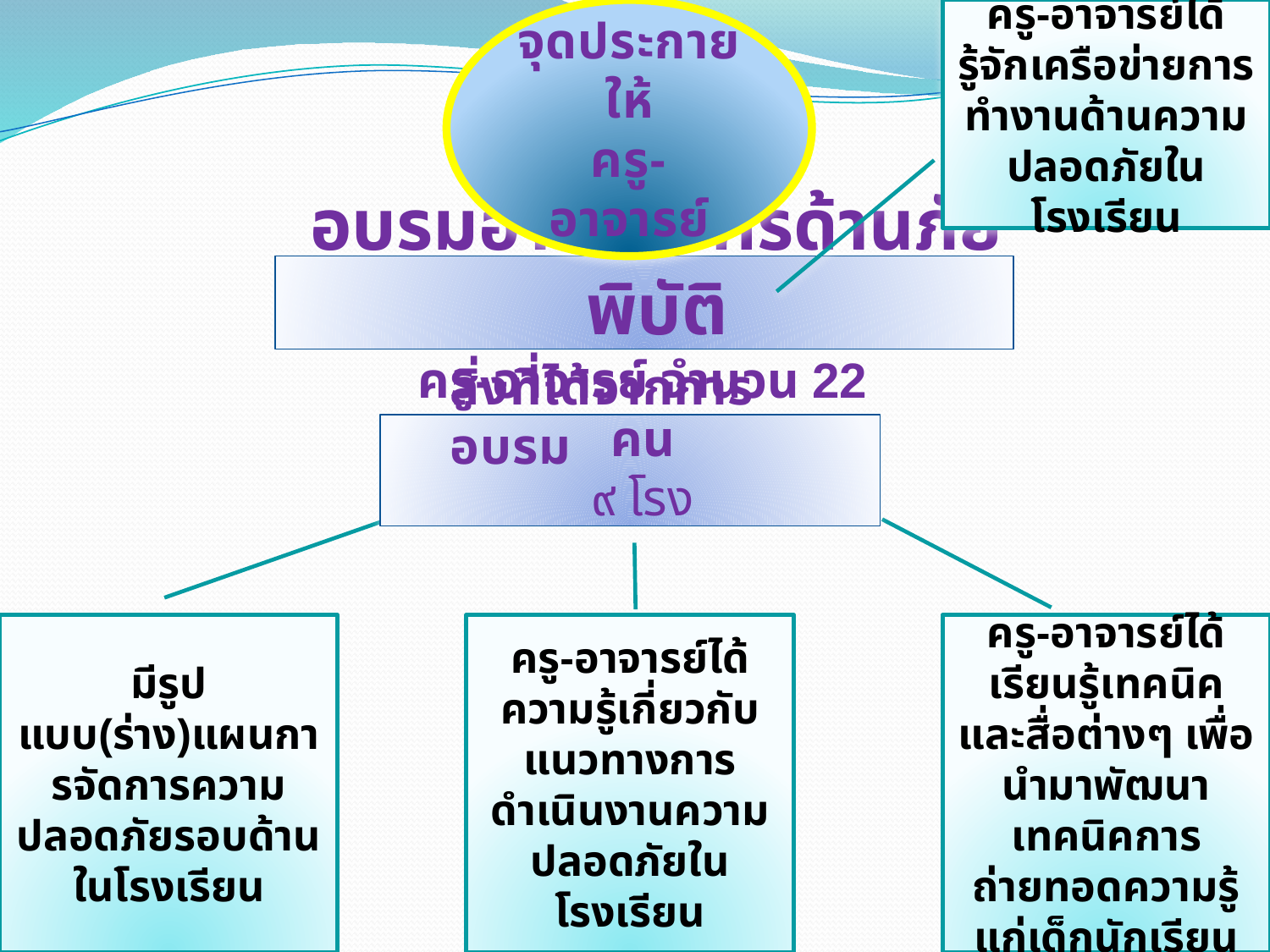

จุดประกายให้
ครู-อาจารย์
ครู-อาจารย์ได้รู้จักเครือข่ายการทำงานด้านความปลอดภัยในโรงเรียน
อบรมอาสาสมัครด้านภัยพิบัติ
สิ่งที่ได้จากการอบรม
ครู-อาจารย์ จำนวน 22 คน
๙ โรง
มีรูปแบบ(ร่าง)แผนการจัดการความปลอดภัยรอบด้านในโรงเรียน
ครู-อาจารย์ได้ความรู้เกี่ยวกับแนวทางการดำเนินงานความปลอดภัยในโรงเรียน
ครู-อาจารย์ได้เรียนรู้เทคนิคและสื่อต่างๆ เพื่อนำมาพัฒนาเทคนิคการถ่ายทอดความรู้แก่เด็กนักเรียน